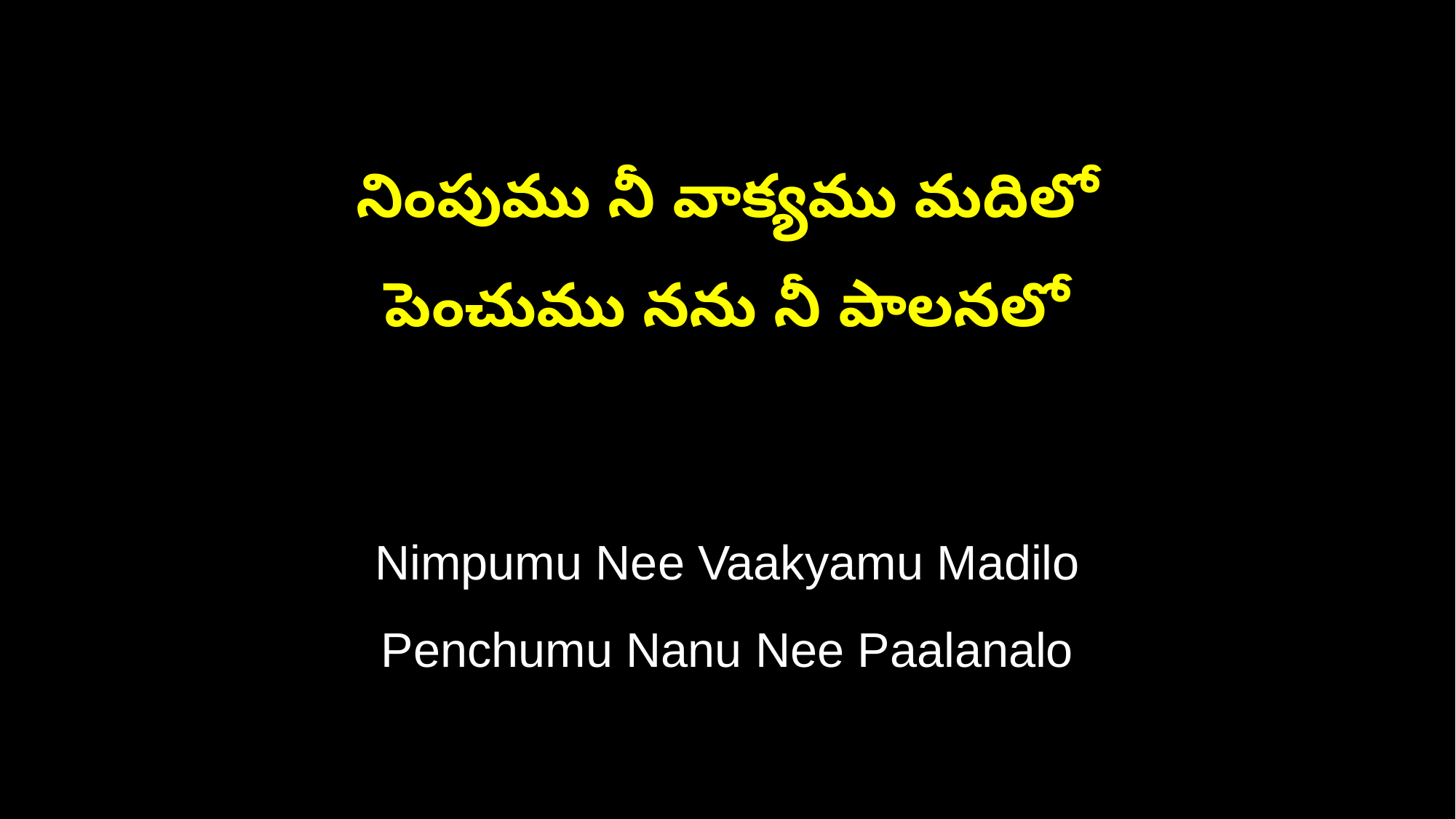

నింపుము నీ వాక్యము మదిలో
పెంచుము నను నీ పాలనలో
Nimpumu Nee Vaakyamu Madilo
Penchumu Nanu Nee Paalanalo